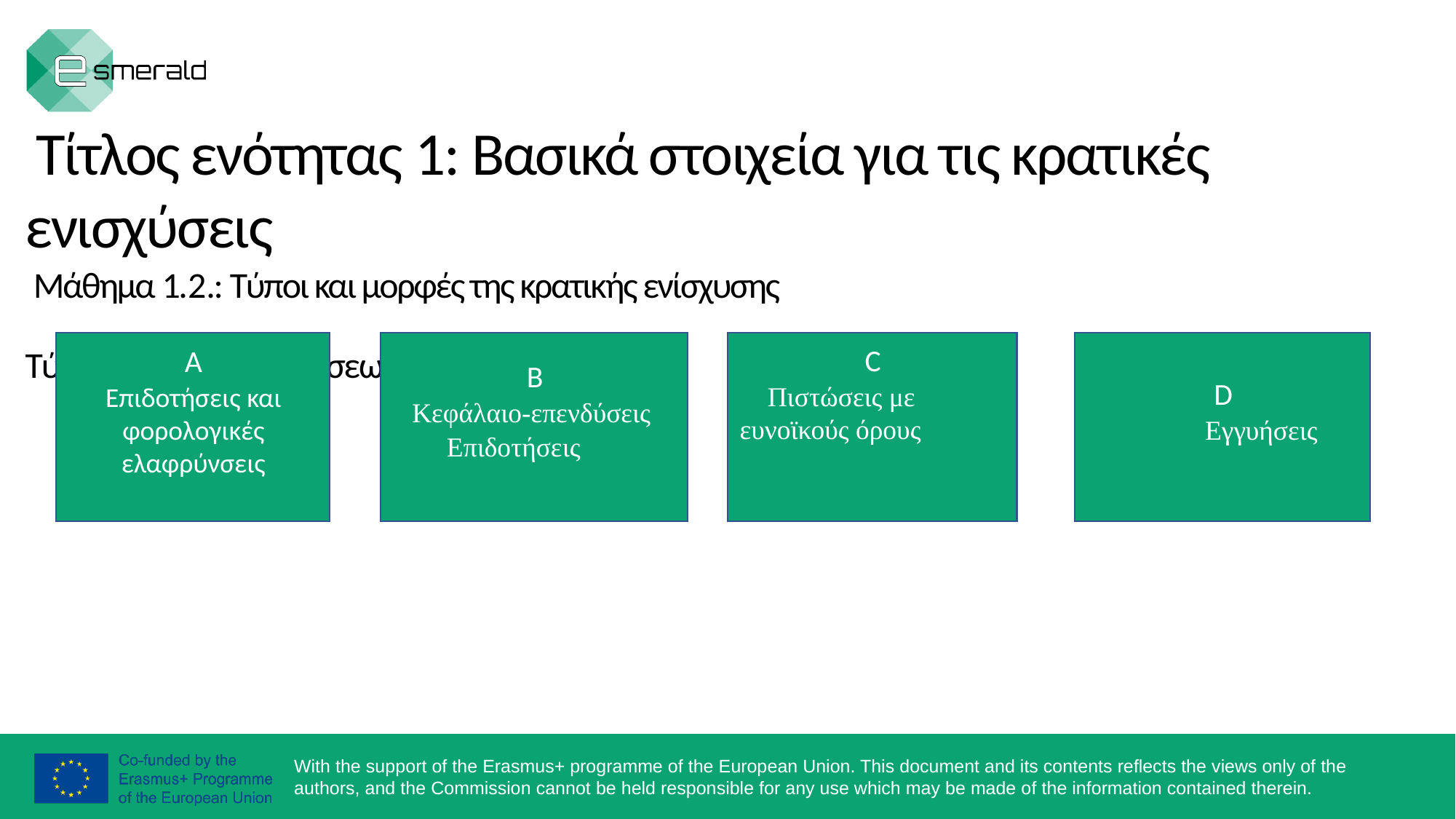

Τίτλος ενότητας 1: Βασικά στοιχεία για τις κρατικές ενισχύσεις
 Μάθημα 1.2.: Τύποι και μορφές της κρατικής ενίσχυσης

Τύποι κρατικών ενισχύσεων

A
Επιδοτήσεις και φορολογικές ελαφρύνσεις

B
Κεφάλαιο-επενδύσεις
    Επιδοτήσεις

C
    Πιστώσεις με ευνοϊκούς όρους

D
            Εγγυήσεις